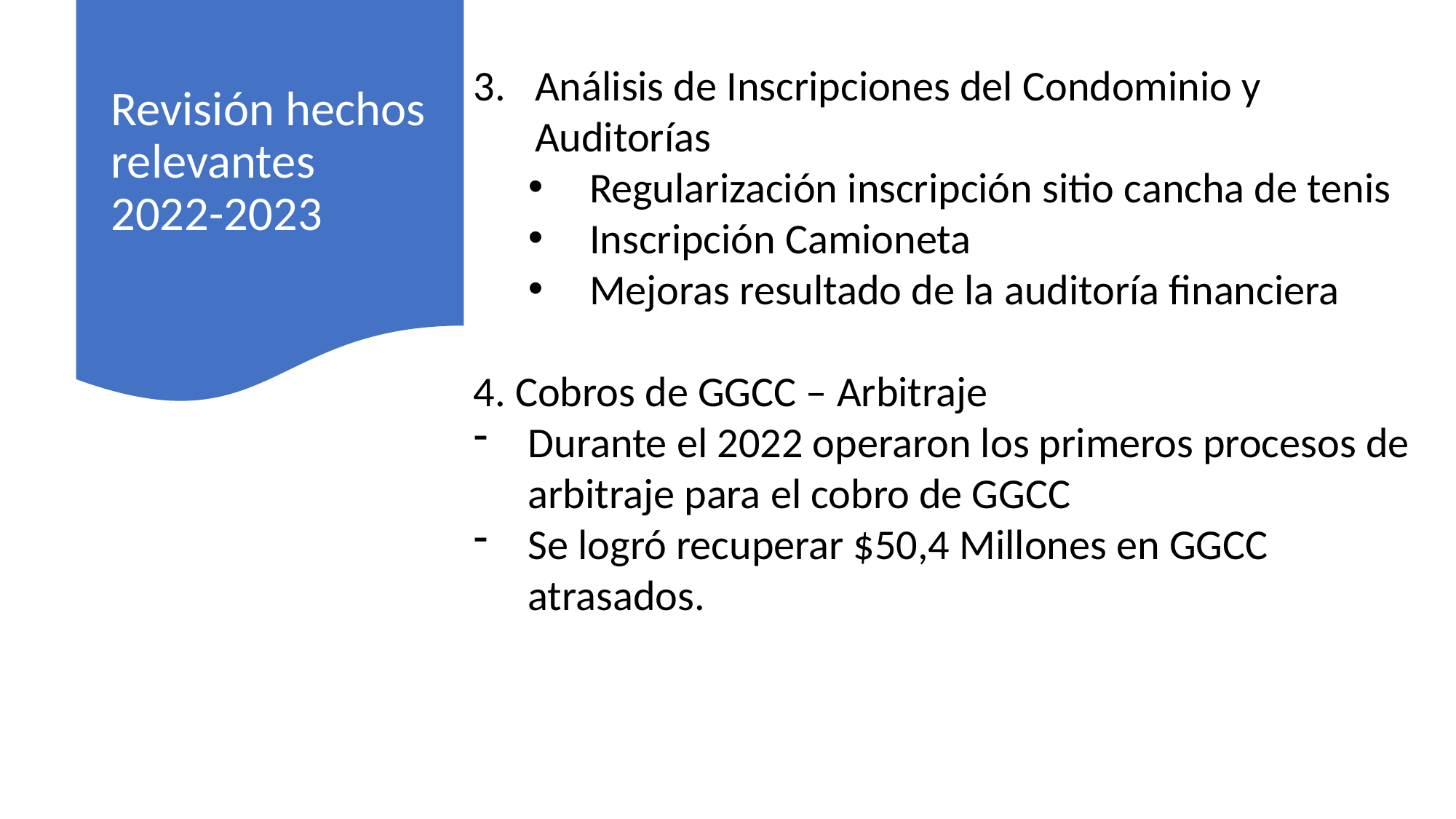

# Revisión hechos relevantes 2022-2023
Análisis de Inscripciones del Condominio y Auditorías
Regularización inscripción sitio cancha de tenis
Inscripción Camioneta
Mejoras resultado de la auditoría financiera

4. Cobros de GGCC – Arbitraje
Durante el 2022 operaron los primeros procesos de arbitraje para el cobro de GGCC
Se logró recuperar $50,4 Millones en GGCC atrasados.